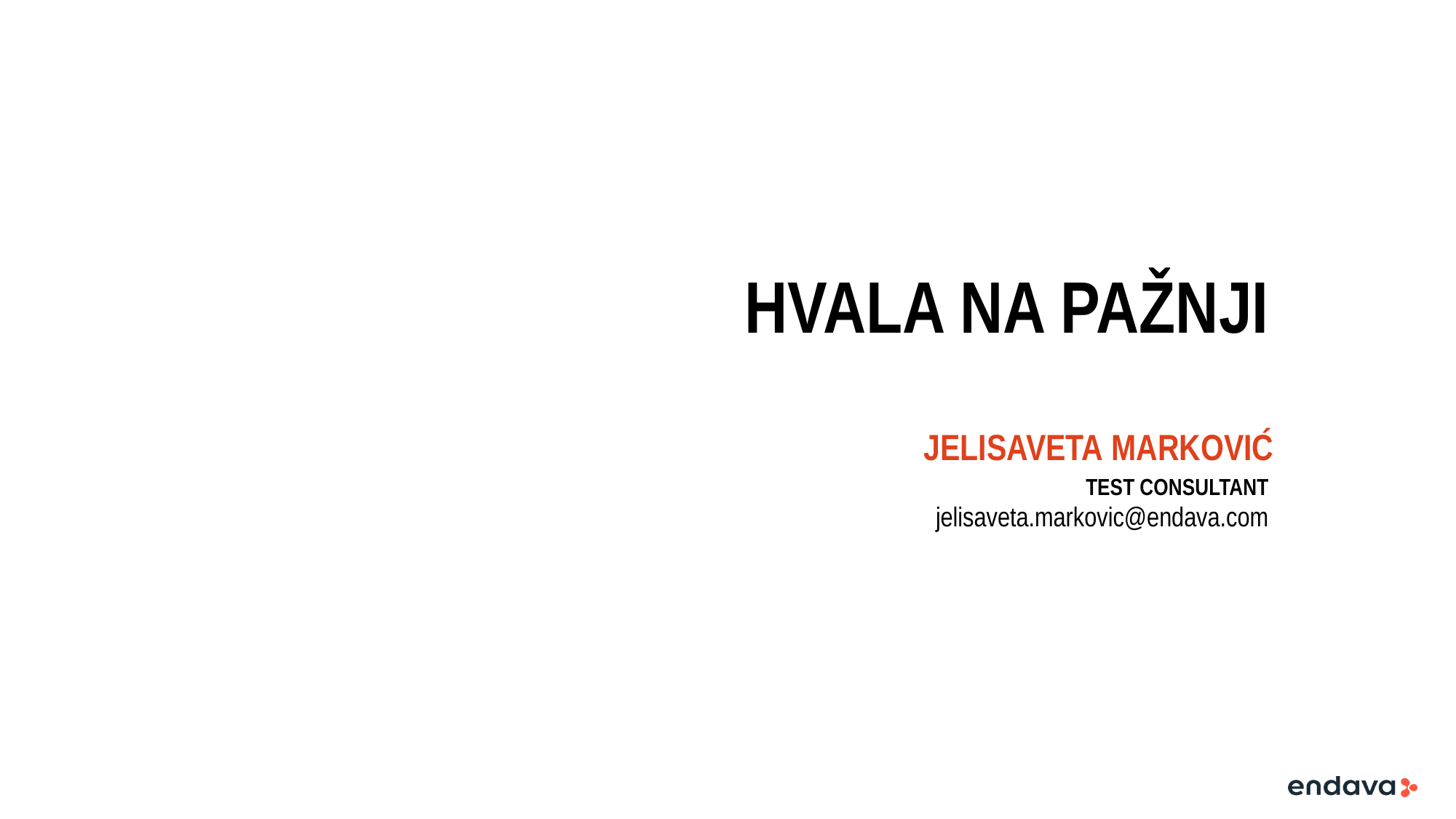

# HVALA NA PAŽNJI
JELISAVETA mARKOVIĆ
tesT CONSULTANT
jelisaveta.markovic@endava.com